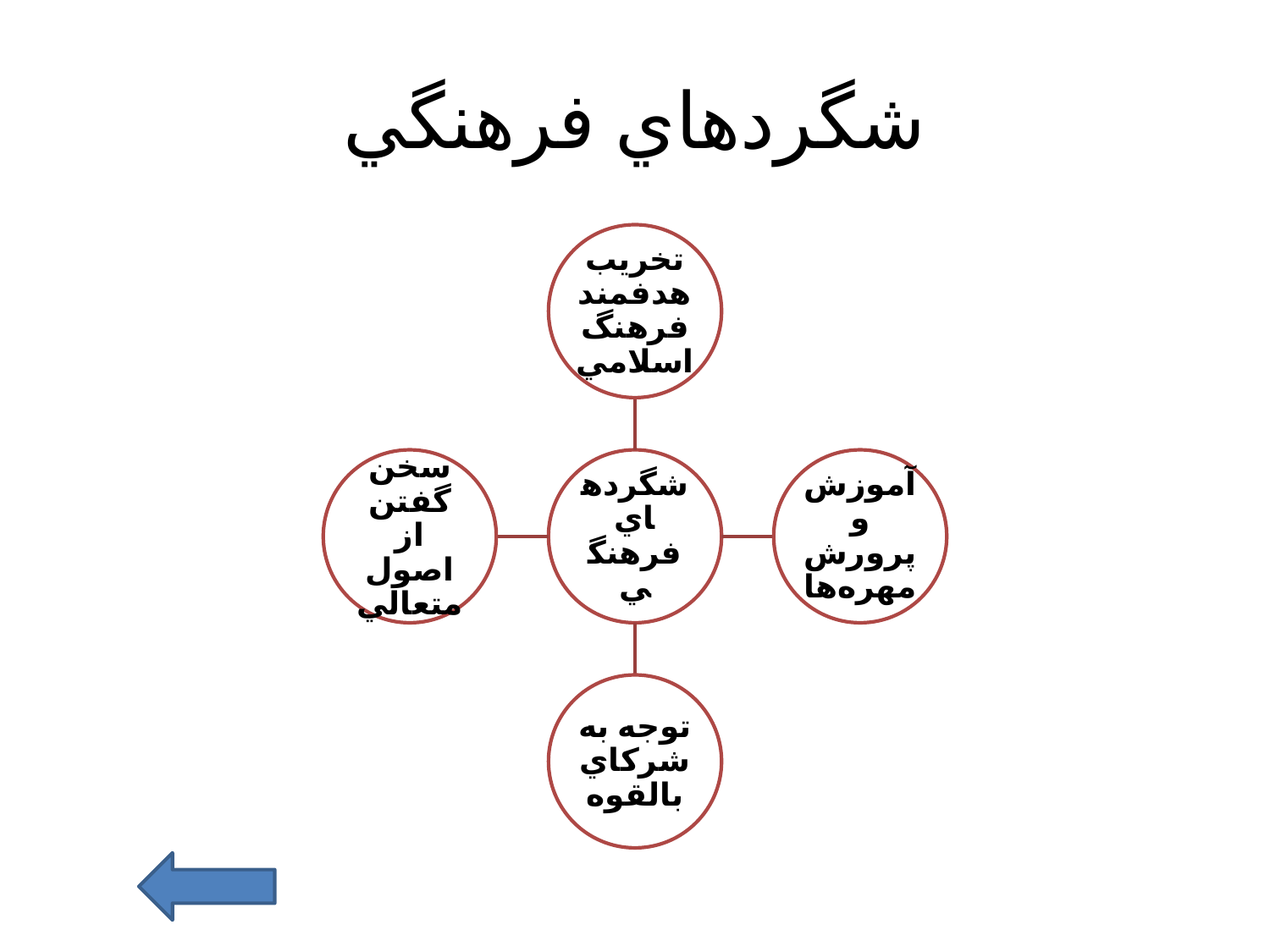

# شگردهاي فرهنگي
شگردهاي فرهنگي

تخريب هدفمند فرهنگ اسلامي

آموزش و پرورش مهره‌ها

توجه به شرکاي بالقوه

سخن گفتن از اصول متعالي